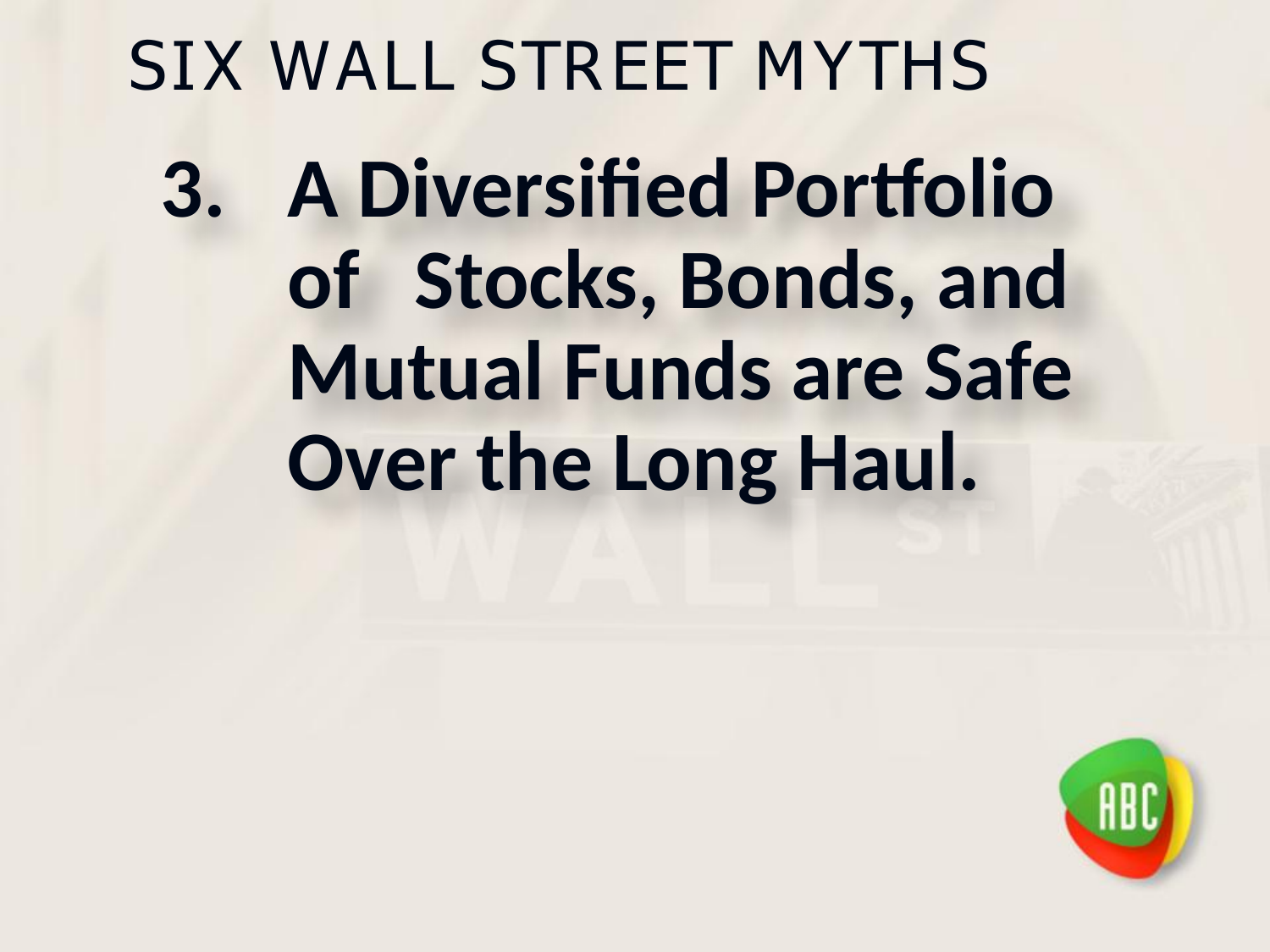

# Six Wall Street Myths
A Diversified Portfolio of 	Stocks, Bonds, and Mutual Funds are Safe Over the Long Haul.